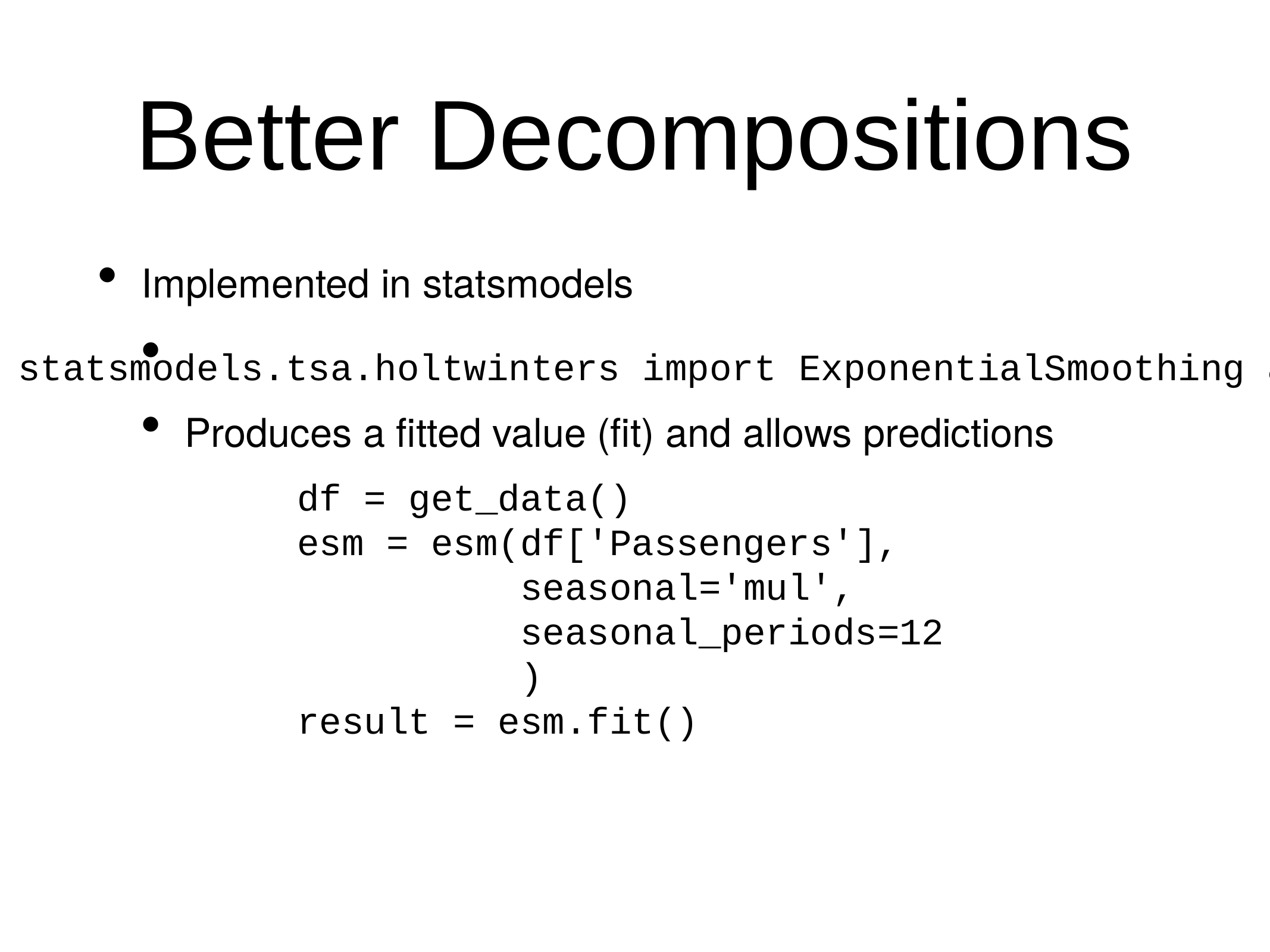

# Better Decompositions
Implemented in statsmodels

Produces a fitted value (fit) and allows predictions
from statsmodels.tsa.holtwinters import ExponentialSmoothing as esm
df = get_data()
esm = esm(df['Passengers'],
          seasonal='mul',
          seasonal_periods=12
          )
result = esm.fit()